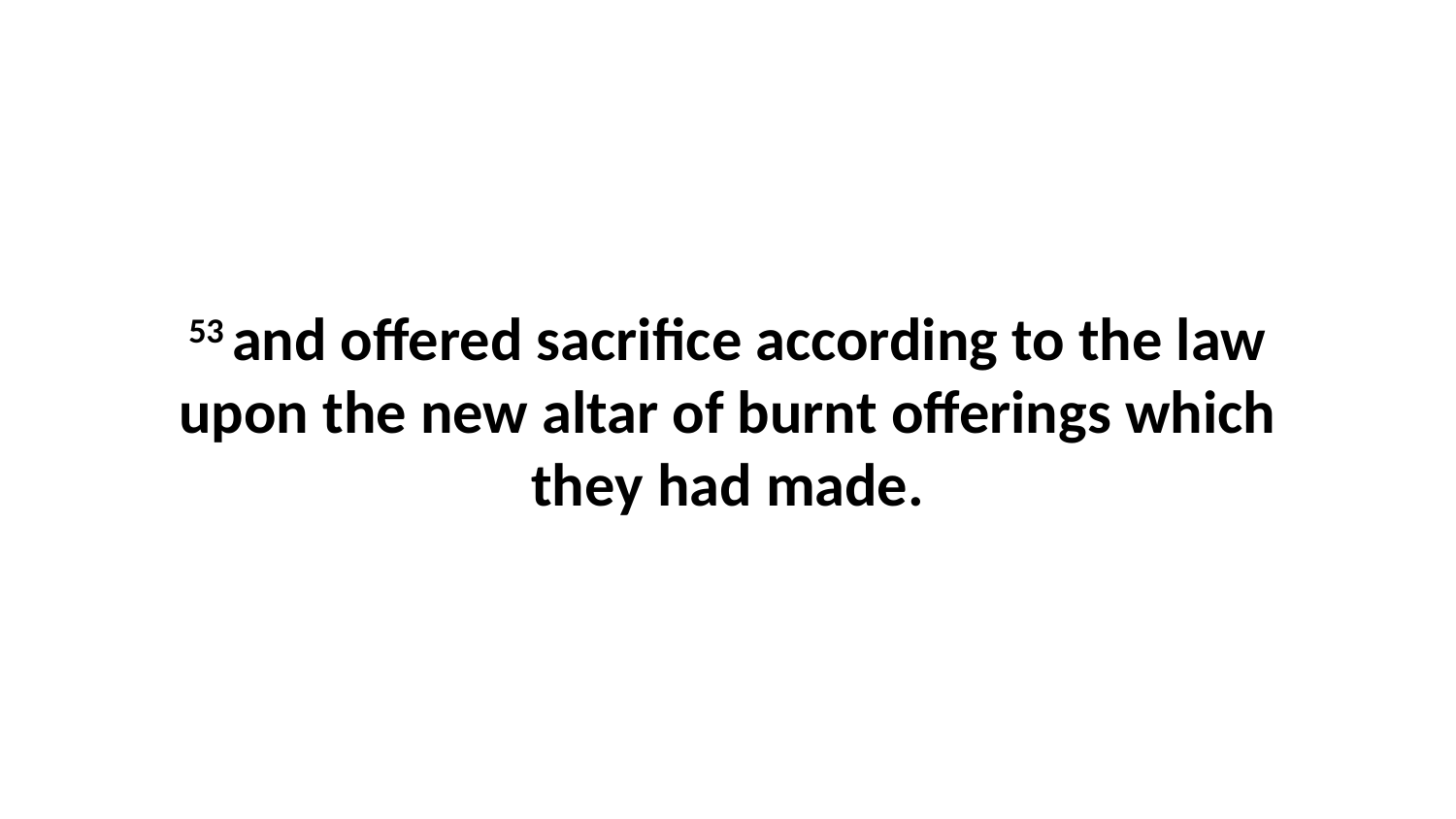

53 and offered sacrifice according to the law upon the new altar of burnt offerings which they had made.